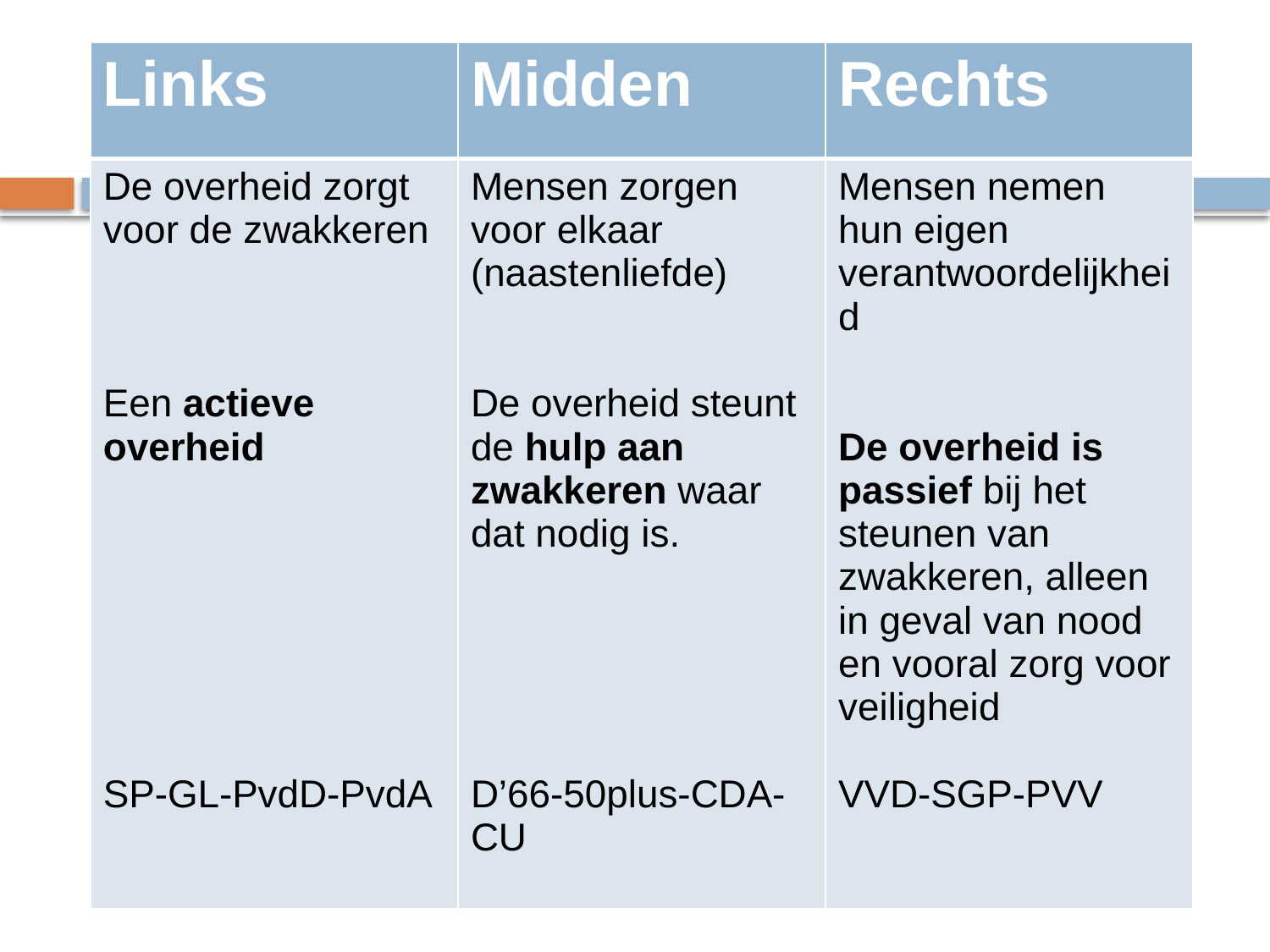

#
| Links | Midden | Rechts |
| --- | --- | --- |
| De overheid zorgt voor de zwakkeren Een actieve overheid SP-GL-PvdD-PvdA | Mensen zorgen voor elkaar (naastenliefde) De overheid steunt de hulp aan zwakkeren waar dat nodig is. D’66-50plus-CDA-CU | Mensen nemen hun eigen verantwoordelijkheid De overheid is passief bij het steunen van zwakkeren, alleen in geval van nood en vooral zorg voor veiligheid VVD-SGP-PVV |